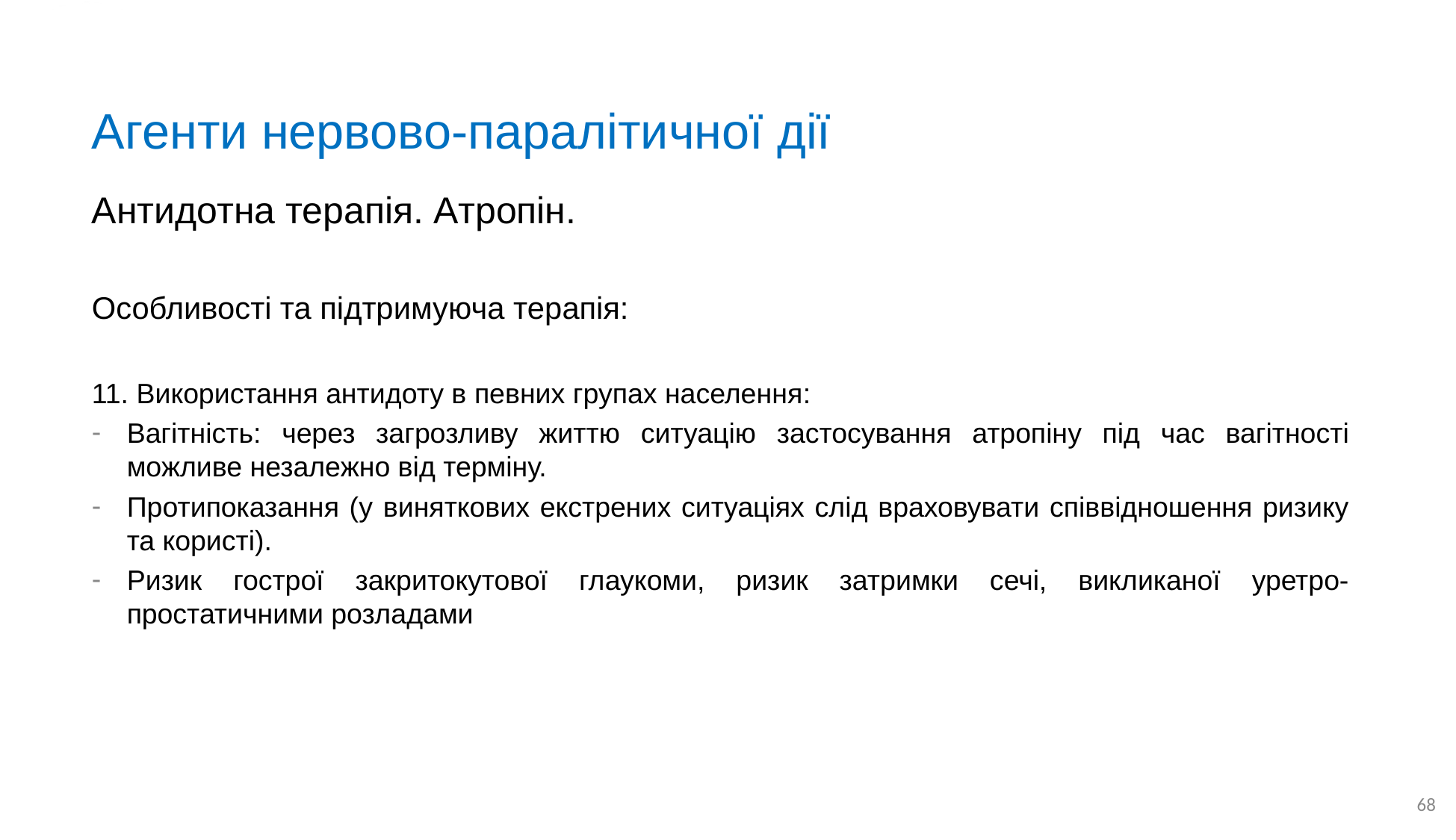

# Агенти нервово-паралітичної дії
Антидотна терапія. Атропін.

Особливості та підтримуюча терапія:

11. Використання антидоту в певних групах населення:
Вагітність: через загрозливу життю ситуацію застосування атропіну під час вагітності можливе незалежно від терміну.
Протипоказання (у виняткових екстрених ситуаціях слід враховувати співвідношення ризику та користі).
Ризик гострої закритокутової глаукоми, ризик затримки сечі, викликаної уретро-простатичними розладами
68